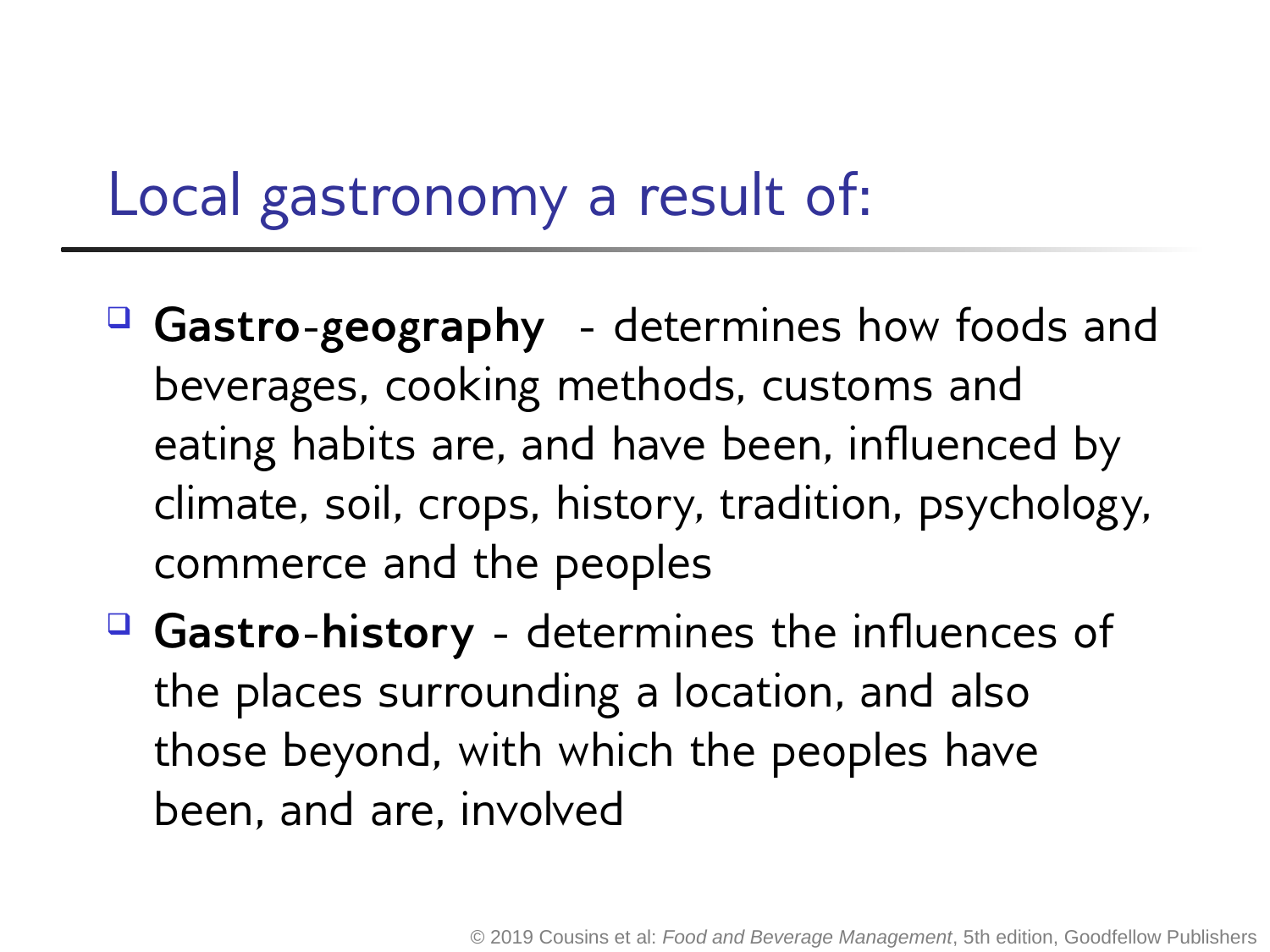

# Local gastronomy a result of:
Gastro-geography  - determines how foods and beverages, cooking methods, customs and eating habits are, and have been, influenced by climate, soil, crops, history, tradition, psychology, commerce and the peoples
Gastro-history - determines the influences of the places surrounding a location, and also those beyond, with which the peoples have been, and are, involved